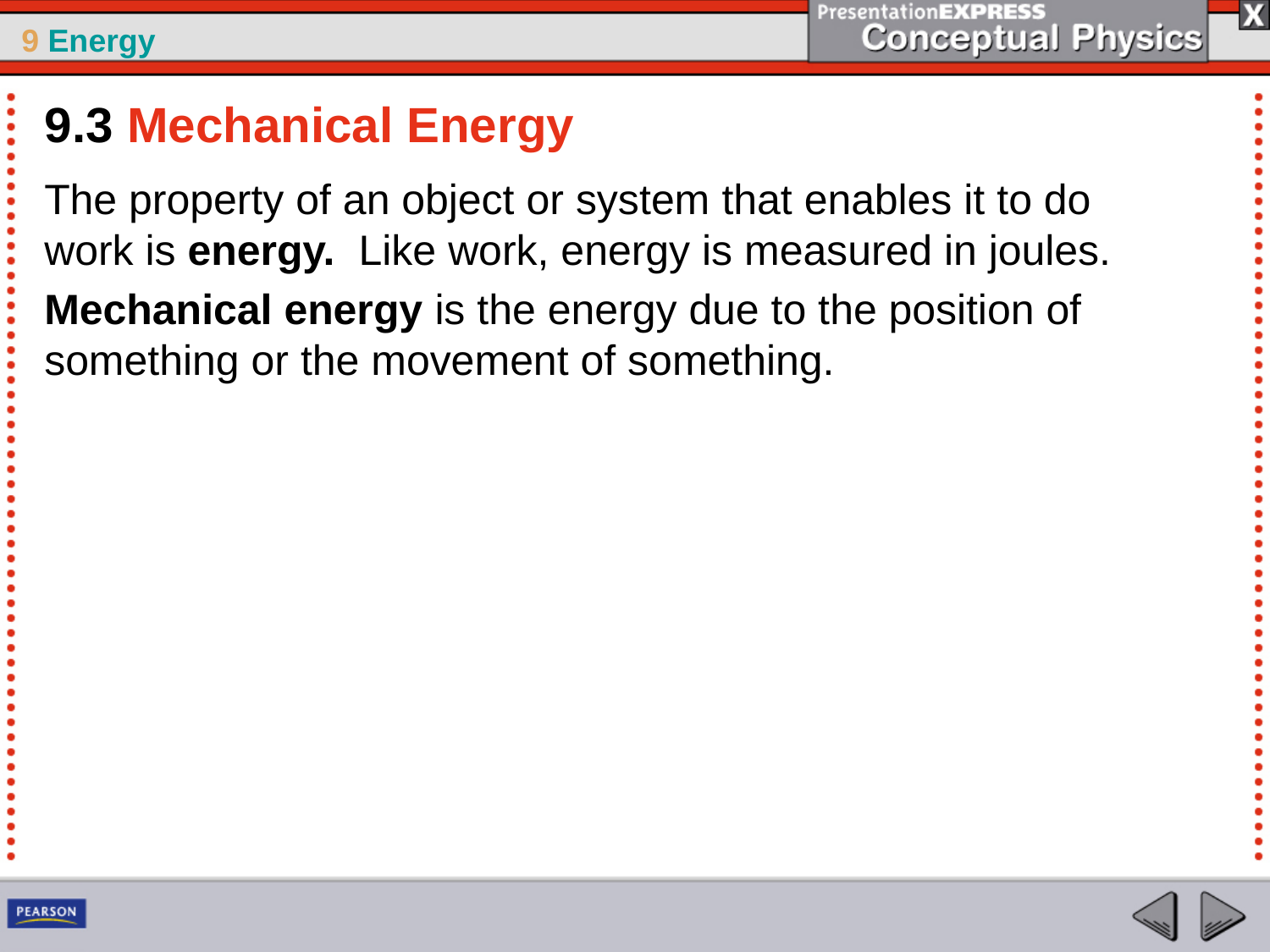

9.3 Mechanical Energy
The property of an object or system that enables it to do work is energy.  Like work, energy is measured in joules.
Mechanical energy is the energy due to the position of something or the movement of something.